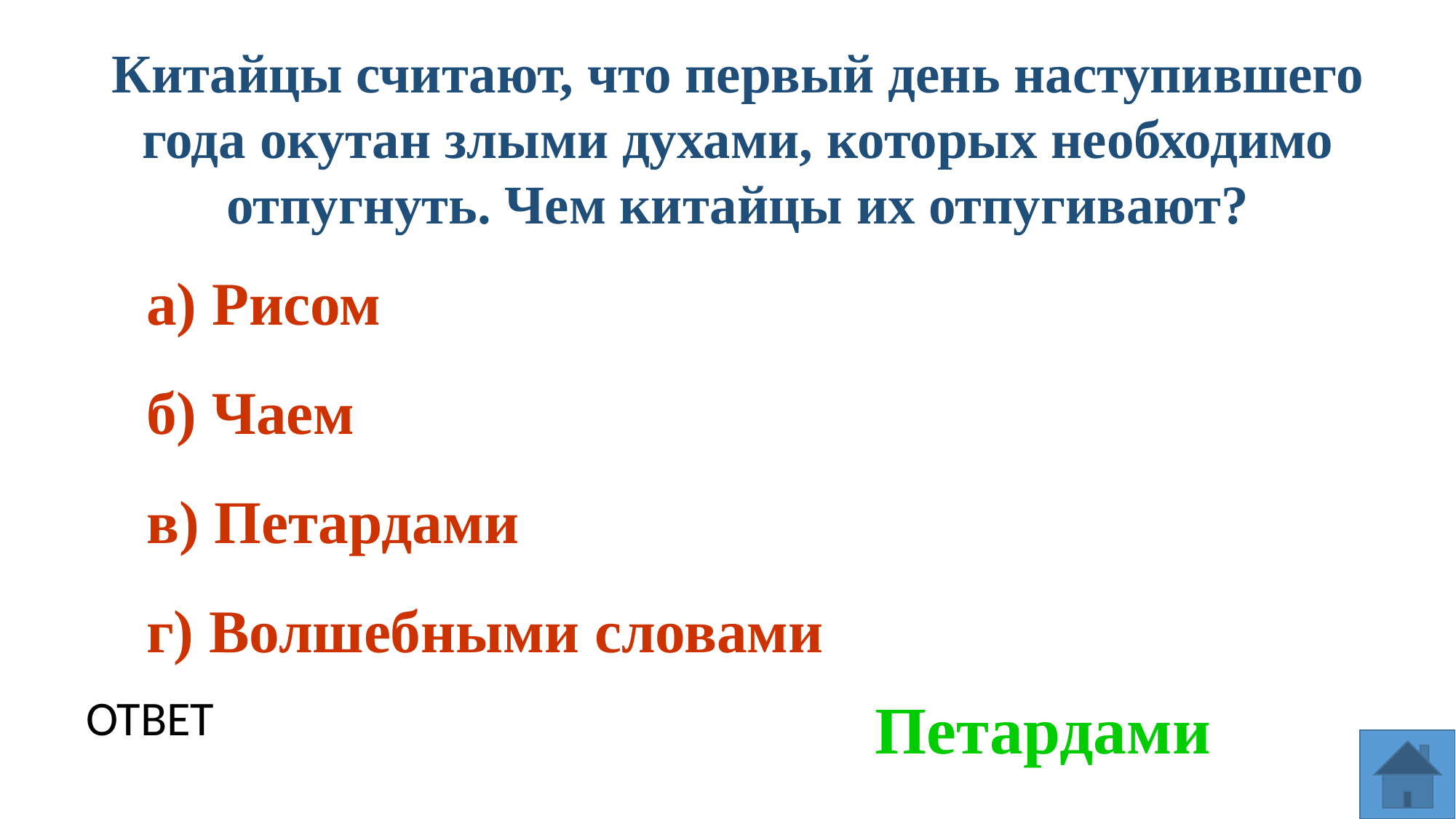

Китайцы считают, что первый день наступившего года окутан злыми духами, которых необходимо отпугнуть. Чем китайцы их отпугивают?
а) Рисом
б) Чаем
в) Петардами
г) Волшебными словами
Петардами
ОТВЕТ